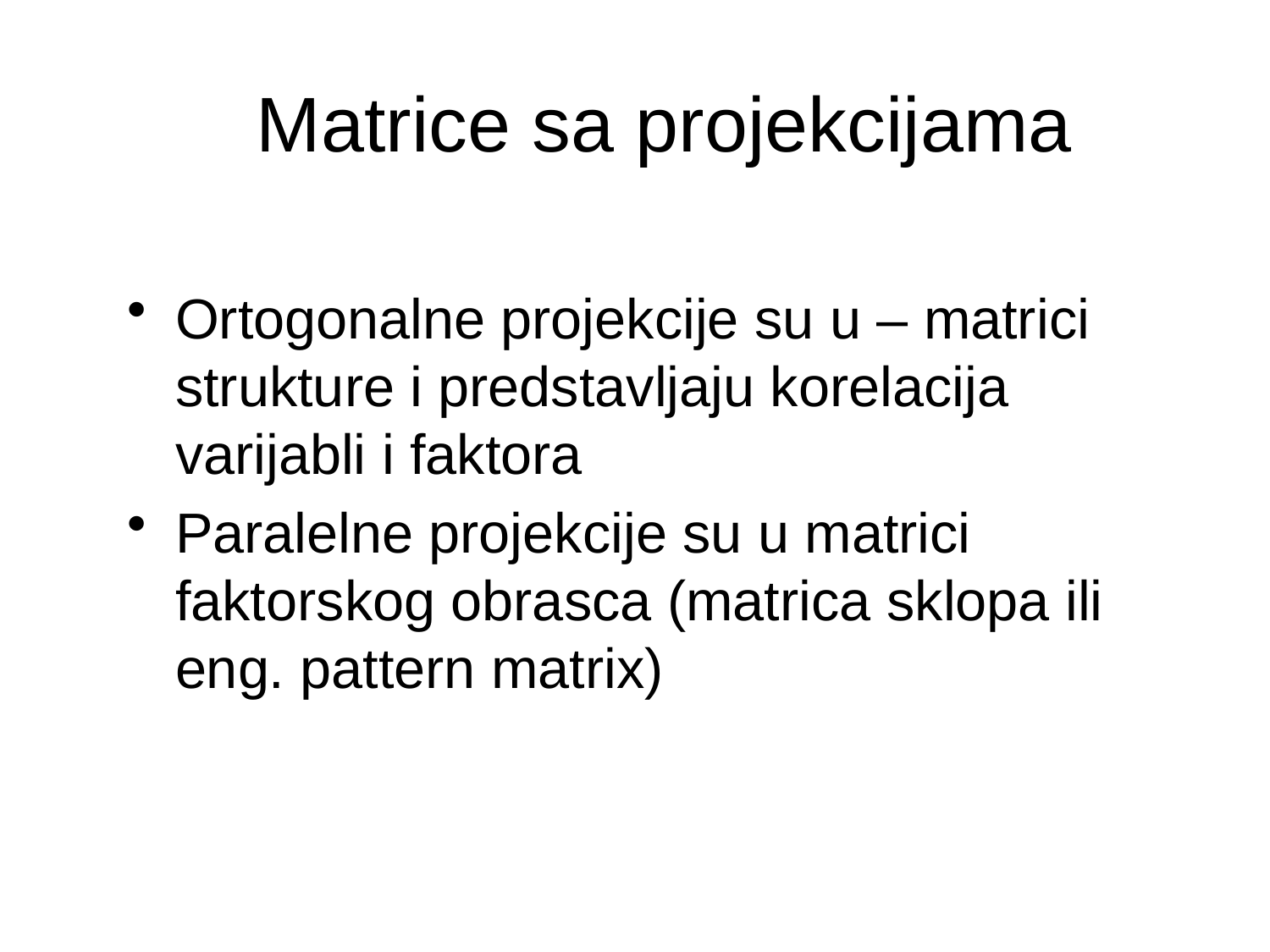

# Matrice sa projekcijama
Ortogonalne projekcije su u – matrici strukture i predstavljaju korelacija varijabli i faktora
Paralelne projekcije su u matrici faktorskog obrasca (matrica sklopa ili eng. pattern matrix)